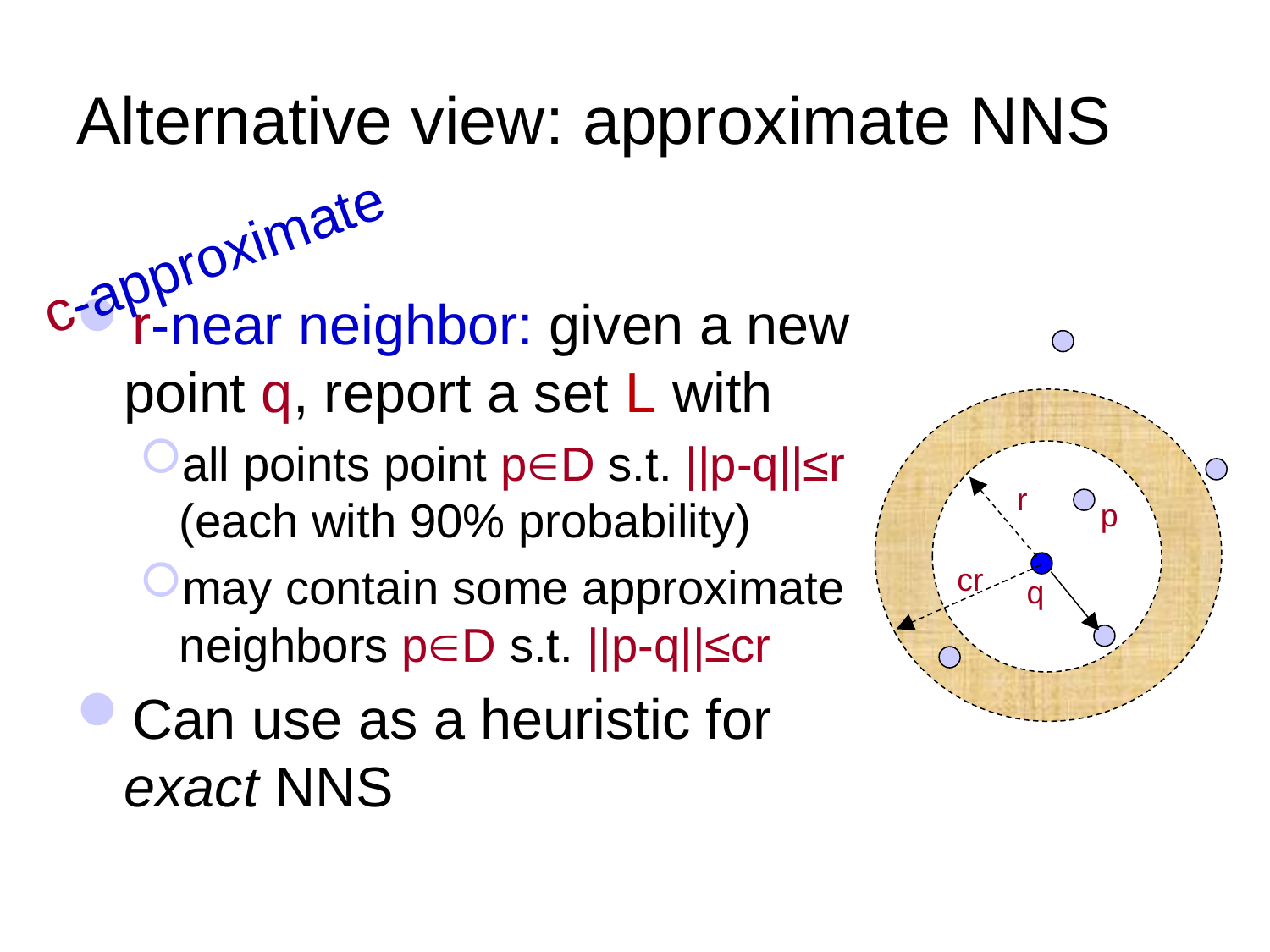

# Alternative view: approximate NNS
c-approximate

r-near neighbor: given a new point q, report a set L with
all points point p∈D s.t. ||p-q||≤r (each with 90% probability)
may contain some approximate neighbors p∈D s.t. ||p-q||≤cr
Can use as a heuristic for exact NNS

r

p

cr

q